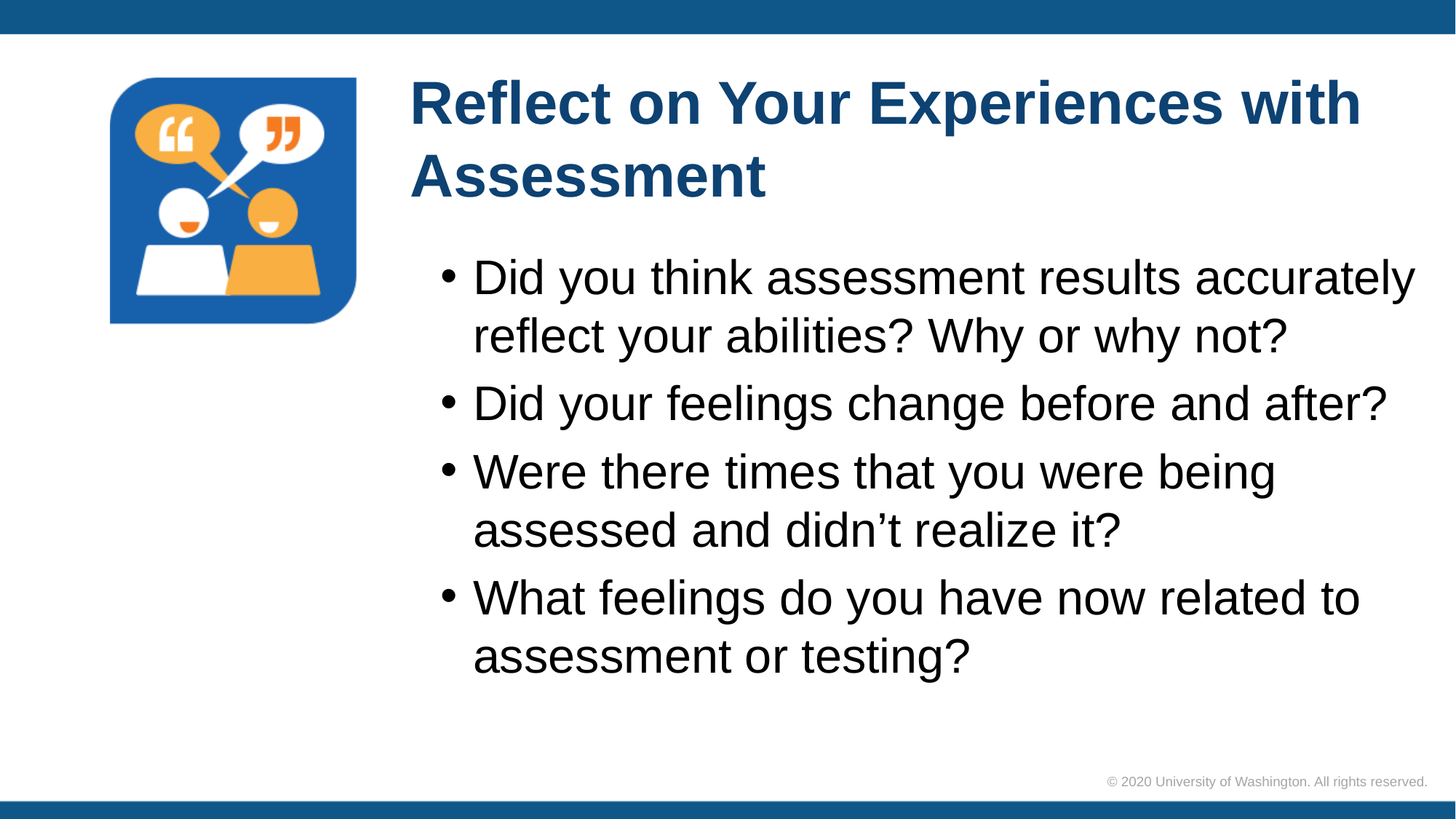

# Reflect on Your Experiences with Assessment

Did you think assessment results accurately reflect your abilities? Why or why not?
Did your feelings change before and after?
Were there times that you were being assessed and didn’t realize it?
What feelings do you have now related to assessment or testing?